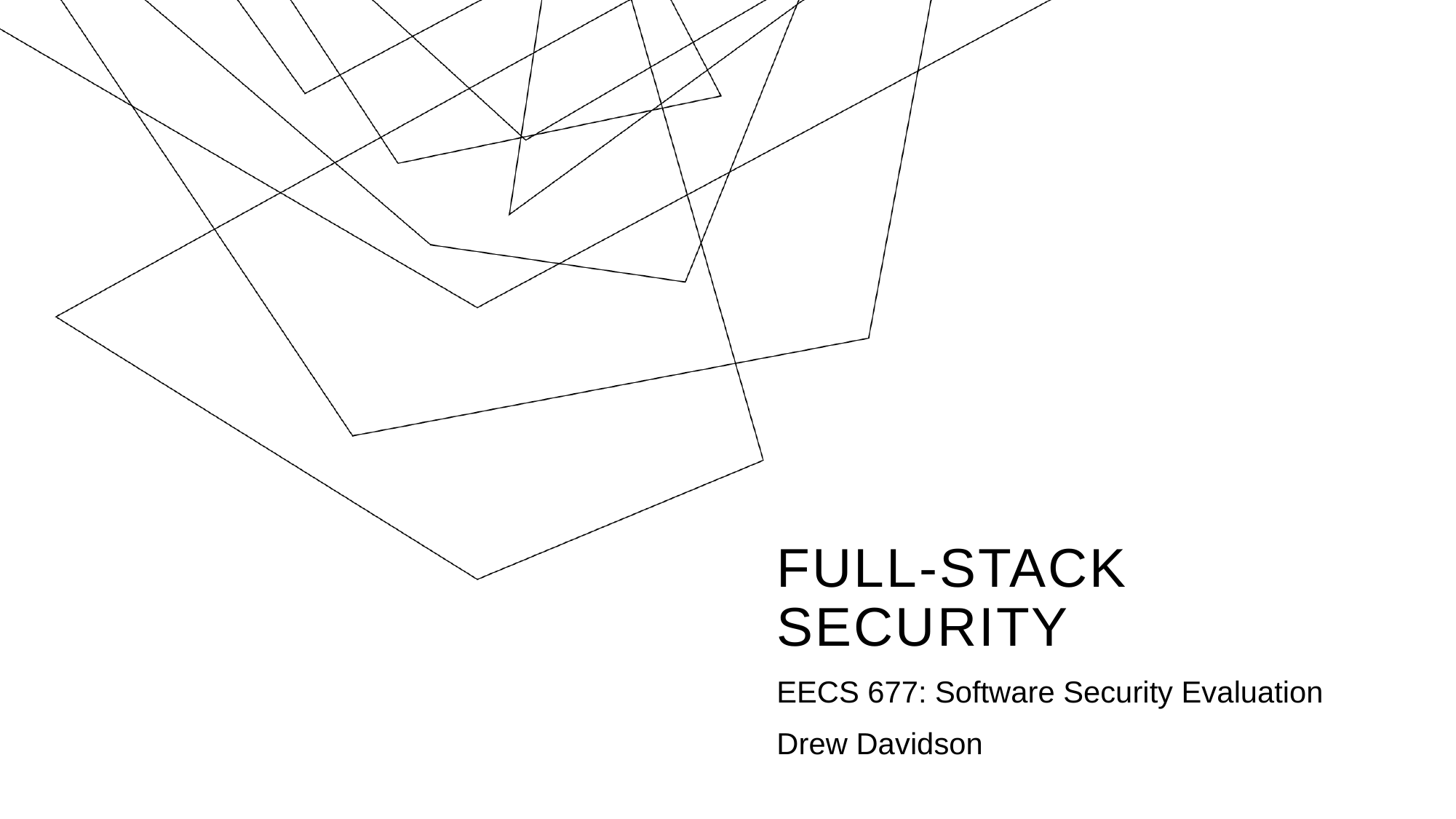

# Full-Stack Security
EECS 677: Software Security Evaluation
Drew Davidson